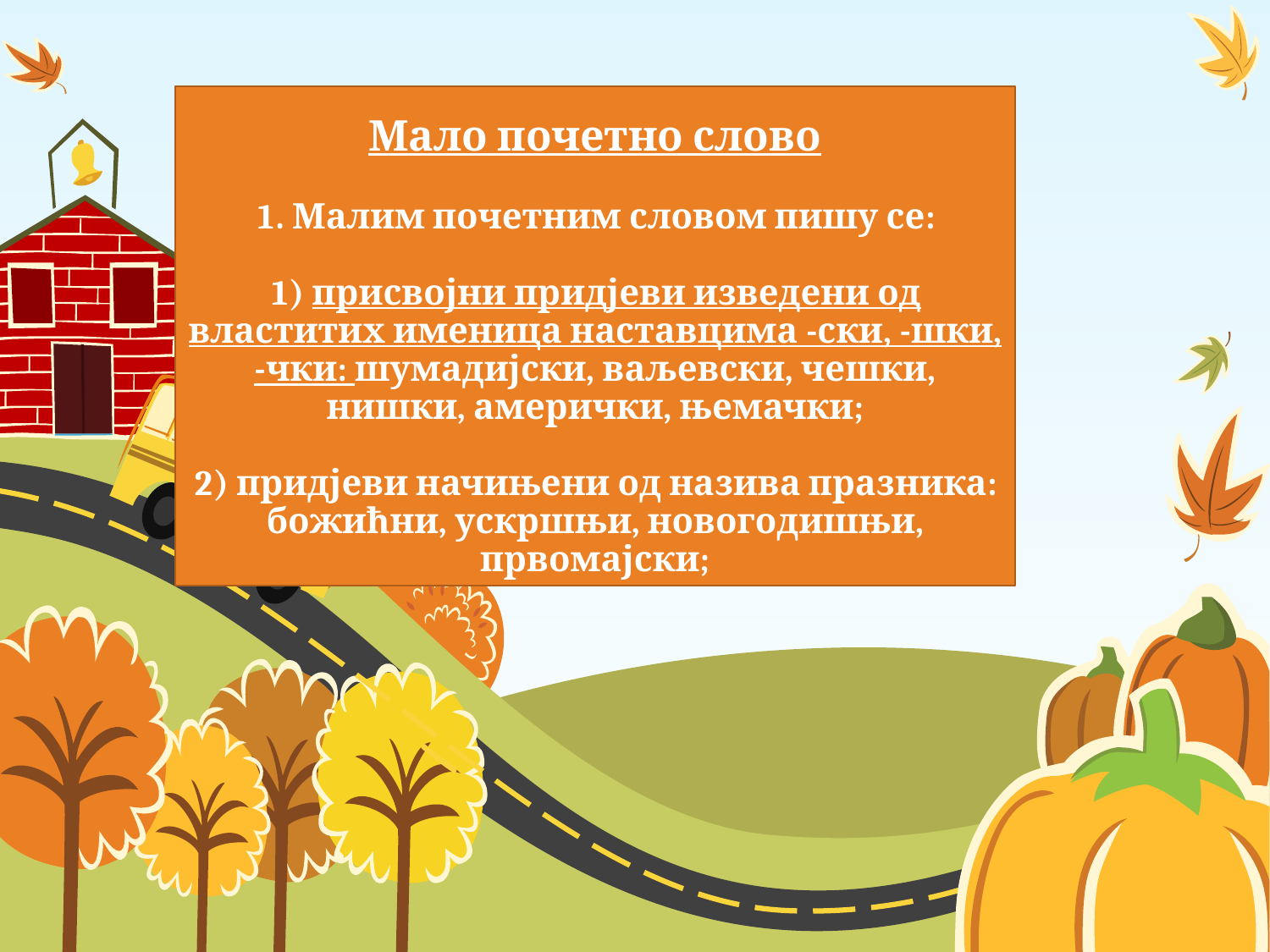

# Мало почетно слово 1. Малим почетним словом пишу се: 1) присвојни придјеви изведени од властитих именица наставцима -ски, -шки, -чки: шумадијски, ваљевски, чешки, нишки, амерички, њемачки; 2) придјеви начињени од назива празника: божићни, ускршњи, новогодишњи, првомајски;